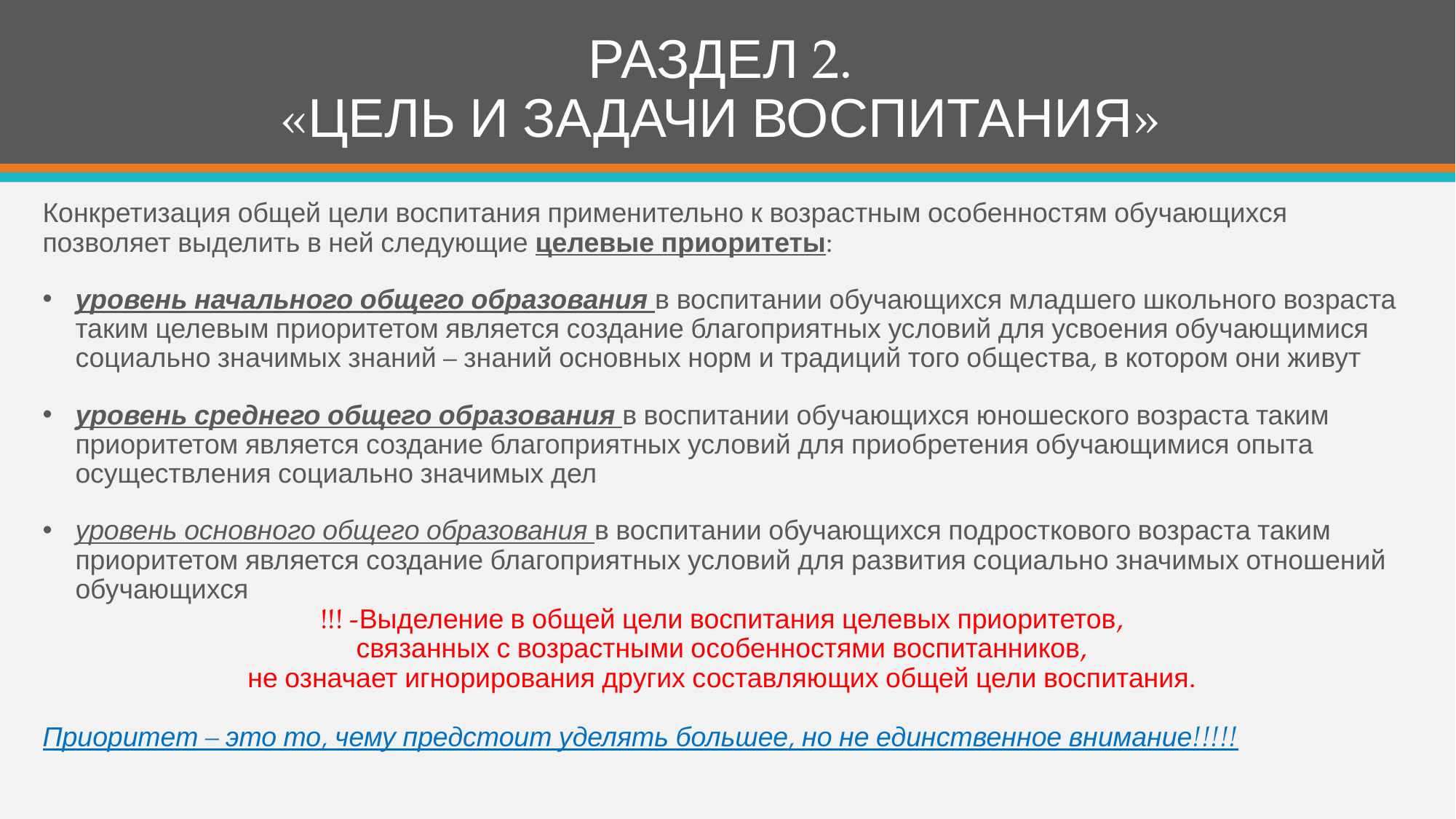

# РАЗДЕЛ 2. «ЦЕЛЬ И ЗАДАЧИ ВОСПИТАНИЯ»
Конкретизация общей цели воспитания применительно к возрастным особенностям обучающихся позволяет выделить в ней следующие целевые приоритеты:
уровень начального общего образования в воспитании обучающихся младшего школьного возраста таким целевым приоритетом является создание благоприятных условий для усвоения обучающимися социально значимых знаний – знаний основных норм и традиций того общества, в котором они живут
уровень среднего общего образования в воспитании обучающихся юношеского возраста таким приоритетом является создание благоприятных условий для приобретения обучающимися опыта осуществления социально значимых дел
уровень основного общего образования в воспитании обучающихся подросткового возраста таким приоритетом является создание благоприятных условий для развития социально значимых отношений обучающихся
!!! -Выделение в общей цели воспитания целевых приоритетов,
связанных с возрастными особенностями воспитанников,
не означает игнорирования других составляющих общей цели воспитания.

Приоритет – это то, чему предстоит уделять большее, но не единственное внимание!!!!!